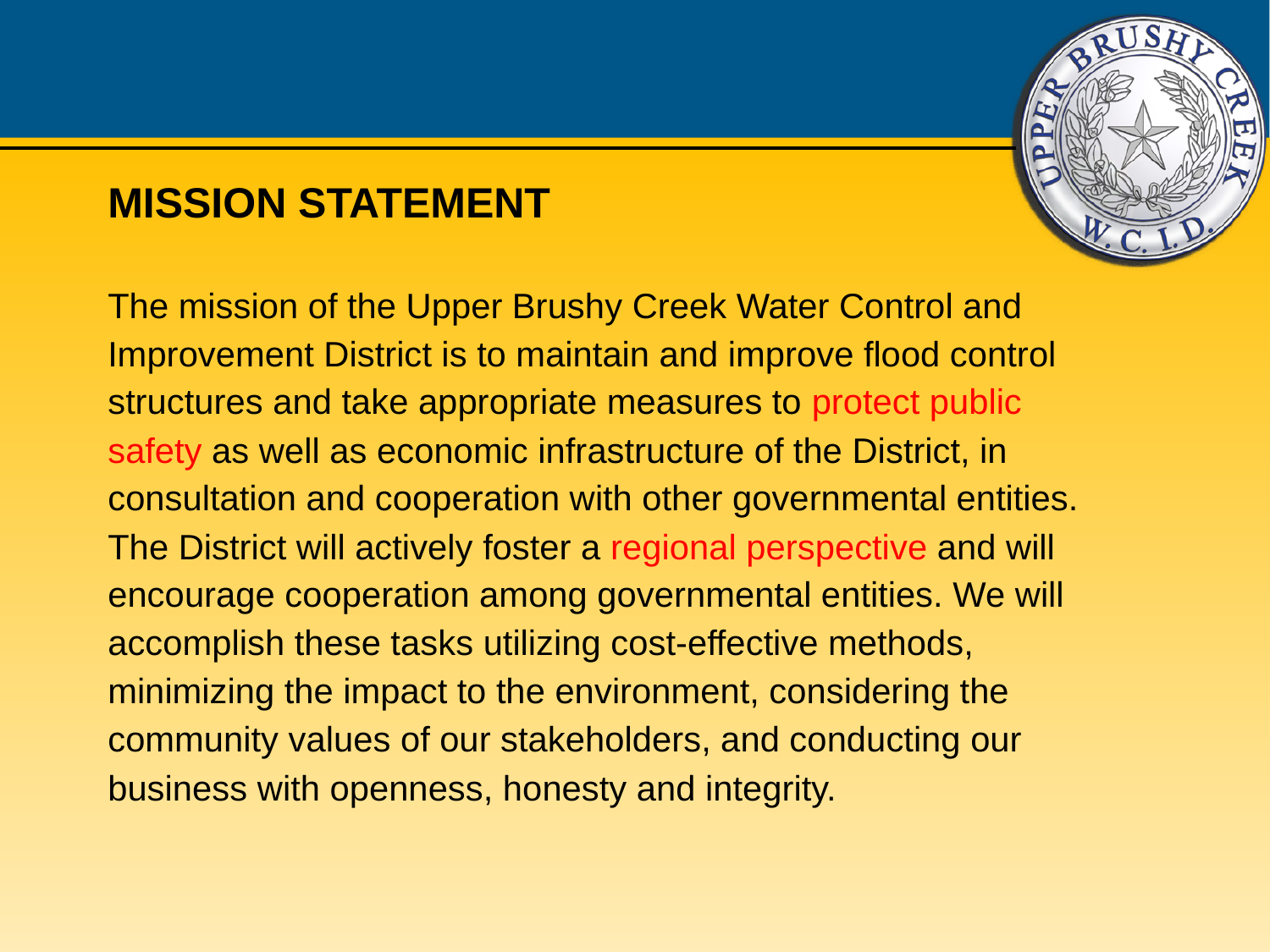

MISSION STATEMENT

The mission of the Upper Brushy Creek Water Control and Improvement District is to maintain and improve flood control structures and take appropriate measures to protect public safety as well as economic infrastructure of the District, in consultation and cooperation with other governmental entities. The District will actively foster a regional perspective and will encourage cooperation among governmental entities. We will accomplish these tasks utilizing cost-effective methods, minimizing the impact to the environment, considering the community values of our stakeholders, and conducting our business with openness, honesty and integrity.